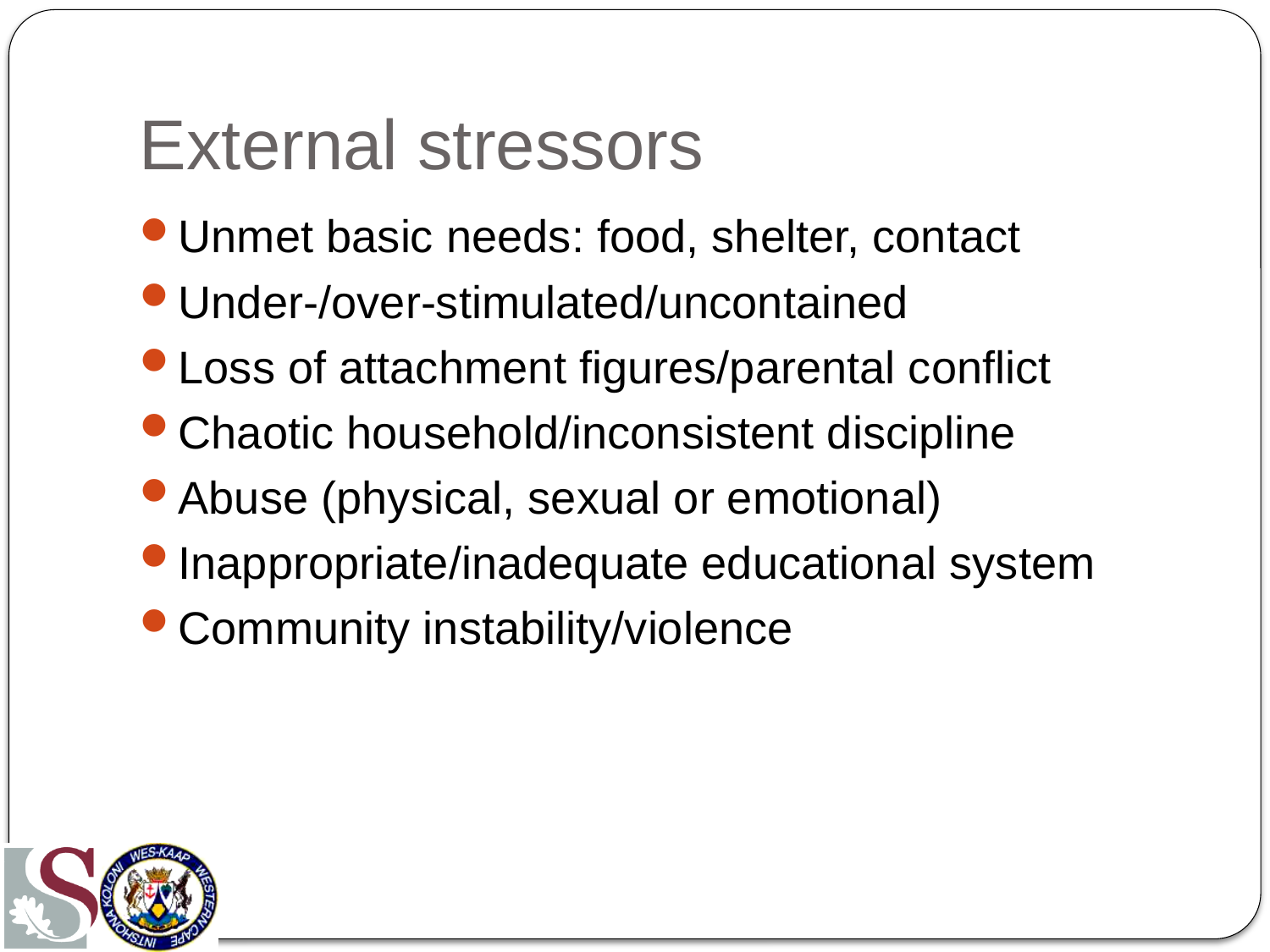

# External stressors
Unmet basic needs: food, shelter, contact
Under-/over-stimulated/uncontained
Loss of attachment figures/parental conflict
Chaotic household/inconsistent discipline
Abuse (physical, sexual or emotional)
Inappropriate/inadequate educational system
Community instability/violence